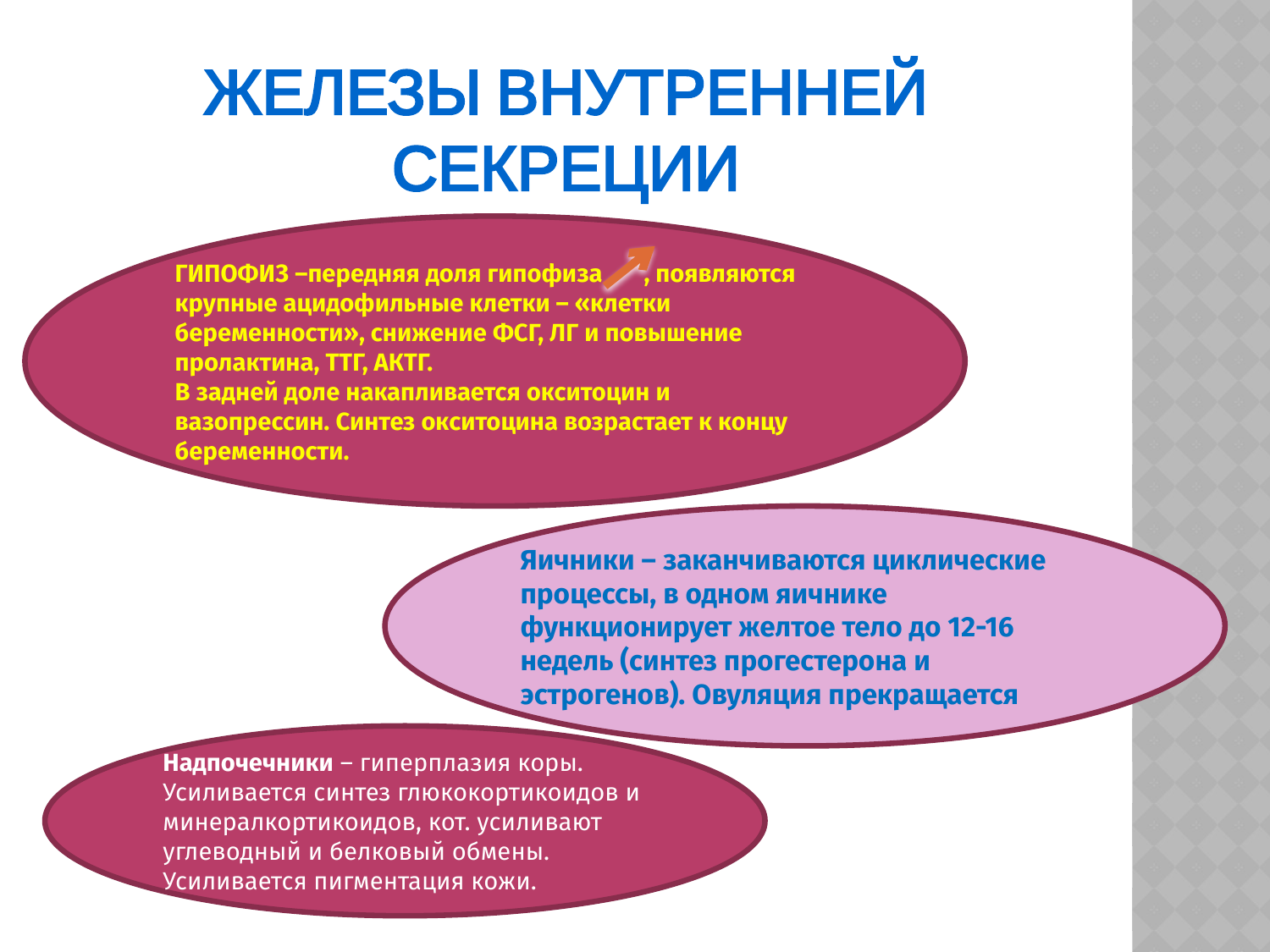

# Железы внутренней секреции
Гипофиз –передняя доля гипофиза       , появляются крупные ацидофильные клетки – «клетки беременности», снижение ФСГ, ЛГ и повышение пролактина, ТТГ, АКТГ.
В задней доле накапливается окситоцин и вазопрессин. Синтез окситоцина возрастает к концу беременности.

Яичники – заканчиваются циклические процессы, в одном яичнике функционирует желтое тело до 12-16 недель (синтез прогестерона и эстрогенов). Овуляция прекращается
Надпочечники – гиперплазия коры. Усиливается синтез глюкокортикоидов и минералкортикоидов, кот. усиливают углеводный и белковый обмены. Усиливается пигментация кожи.